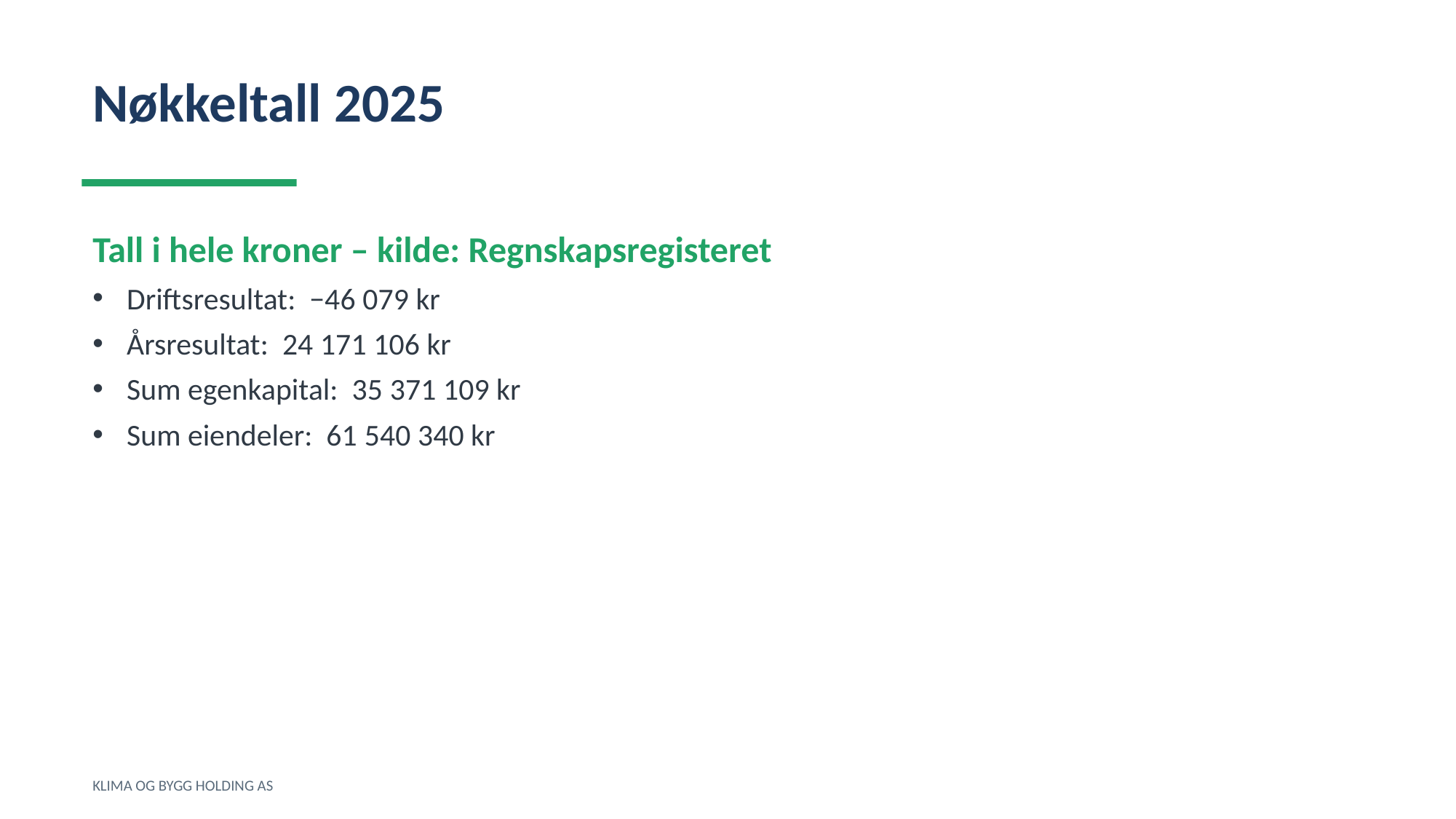

Nøkkeltall 2025

Tall i hele kroner – kilde: Regnskapsregisteret
Driftsresultat:  −46 079 kr
Årsresultat:  24 171 106 kr
Sum egenkapital:  35 371 109 kr
Sum eiendeler:  61 540 340 kr
KLIMA OG BYGG HOLDING AS